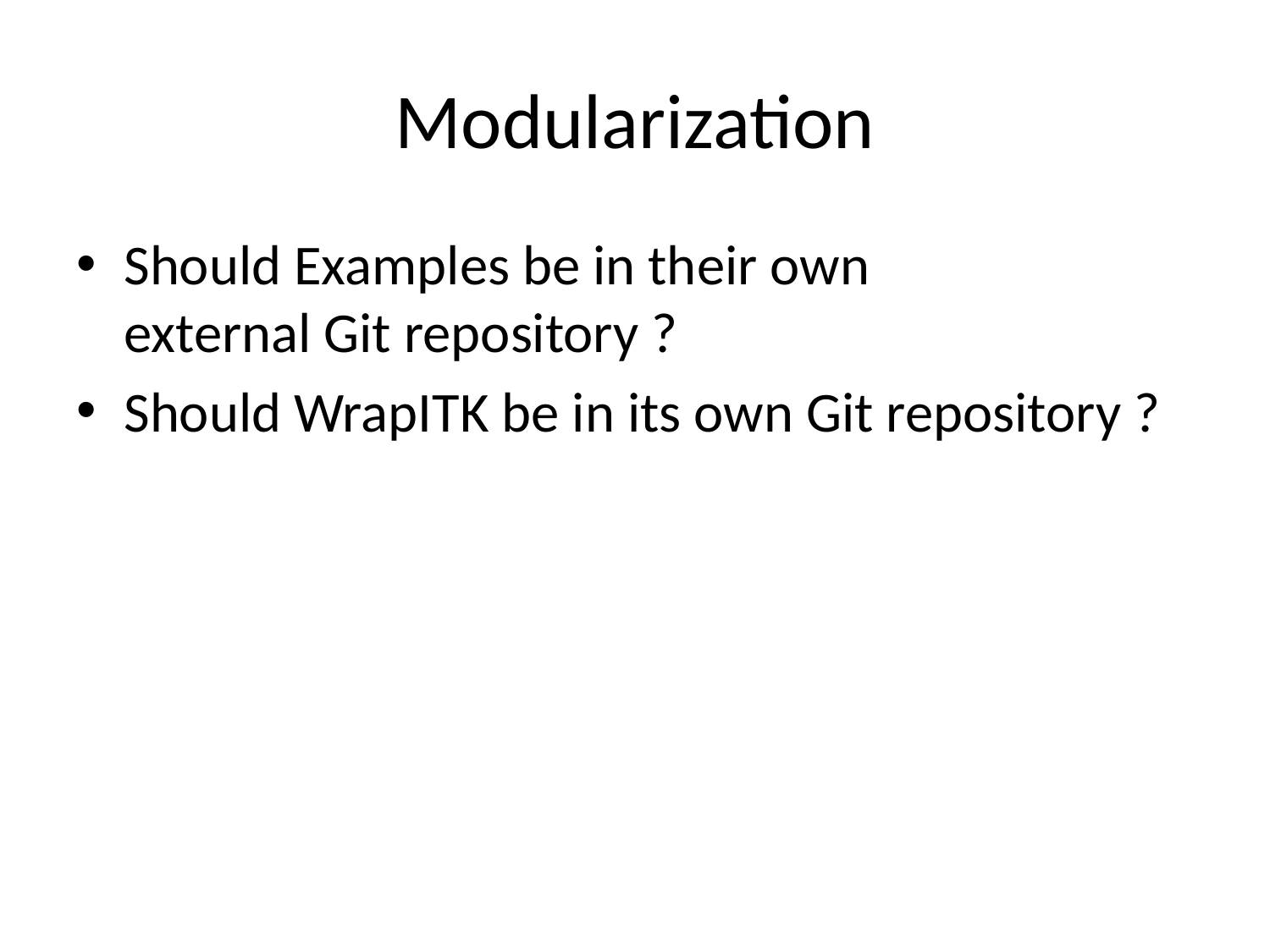

# Modularization
Should Examples be in their own
external Git repository ?
Should WrapITK be in its own Git repository ?